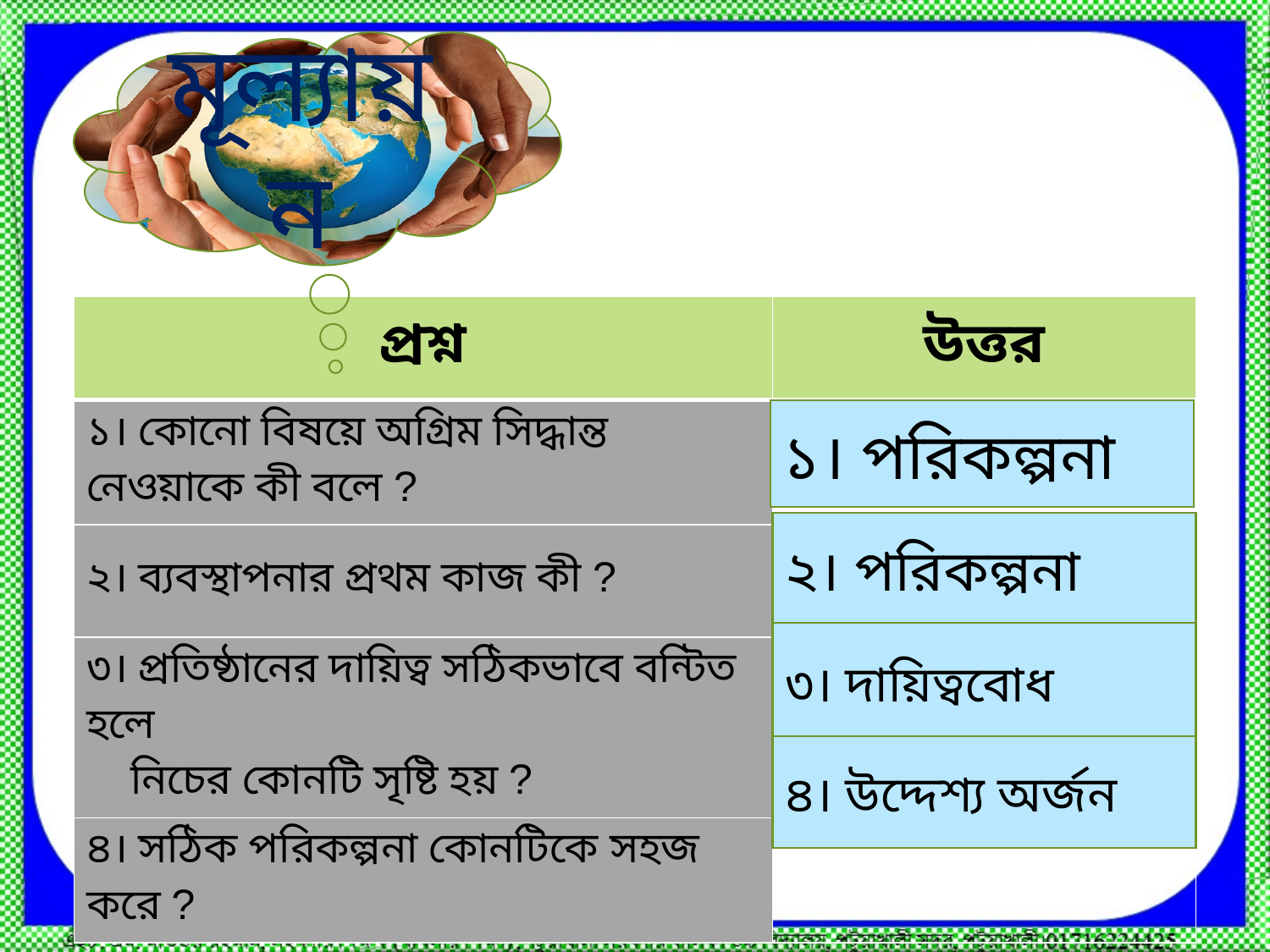

মূল্যায়ন
| প্রশ্ন | উত্তর |
| --- | --- |
| ১। কোনো বিষয়ে অগ্রিম সিদ্ধান্ত নেওয়াকে কী বলে ? |  |
| ২। ব্যবস্থাপনার প্রথম কাজ কী ? |  |
| ৩। প্রতিষ্ঠানের দায়িত্ব সঠিকভাবে বন্টিত হলে নিচের কোনটি সৃষ্টি হয় ? |  |
| ৪। সঠিক পরিকল্পনা কোনটিকে সহজ করে ? |  |
১। পরিকল্পনা
২। পরিকল্পনা
৩। দায়িত্ববোধ
৪। উদ্দেশ্য অর্জন